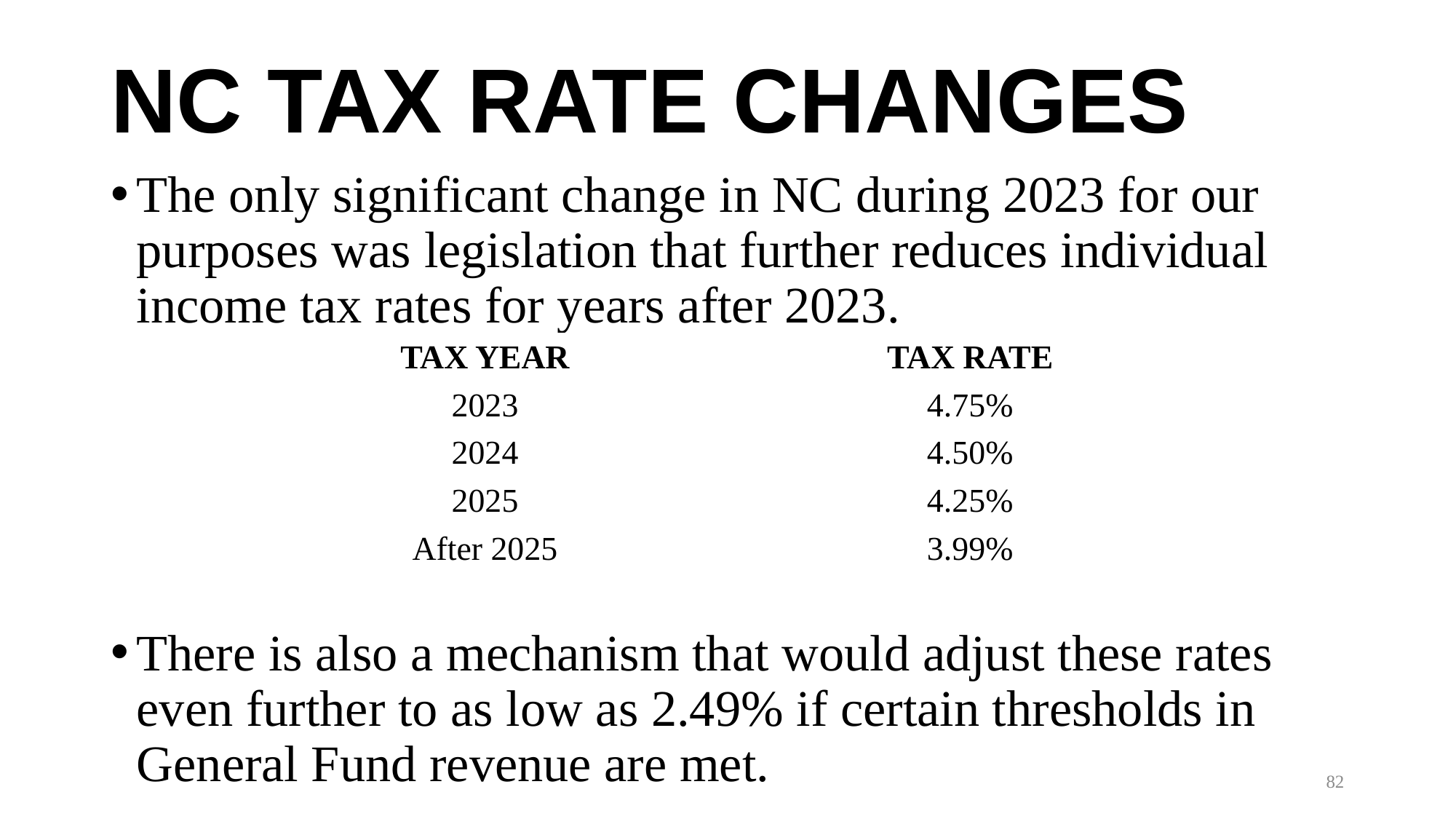

# NC TAX RATE CHANGES
The only significant change in NC during 2023 for our purposes was legislation that further reduces individual income tax rates for years after 2023.

There is also a mechanism that would adjust these rates even further to as low as 2.49% if certain thresholds in General Fund revenue are met.
| TAX YEAR | TAX RATE |
| --- | --- |
| 2023 | 4.75% |
| 2024 | 4.50% |
| 2025 | 4.25% |
| After 2025 | 3.99% |
82